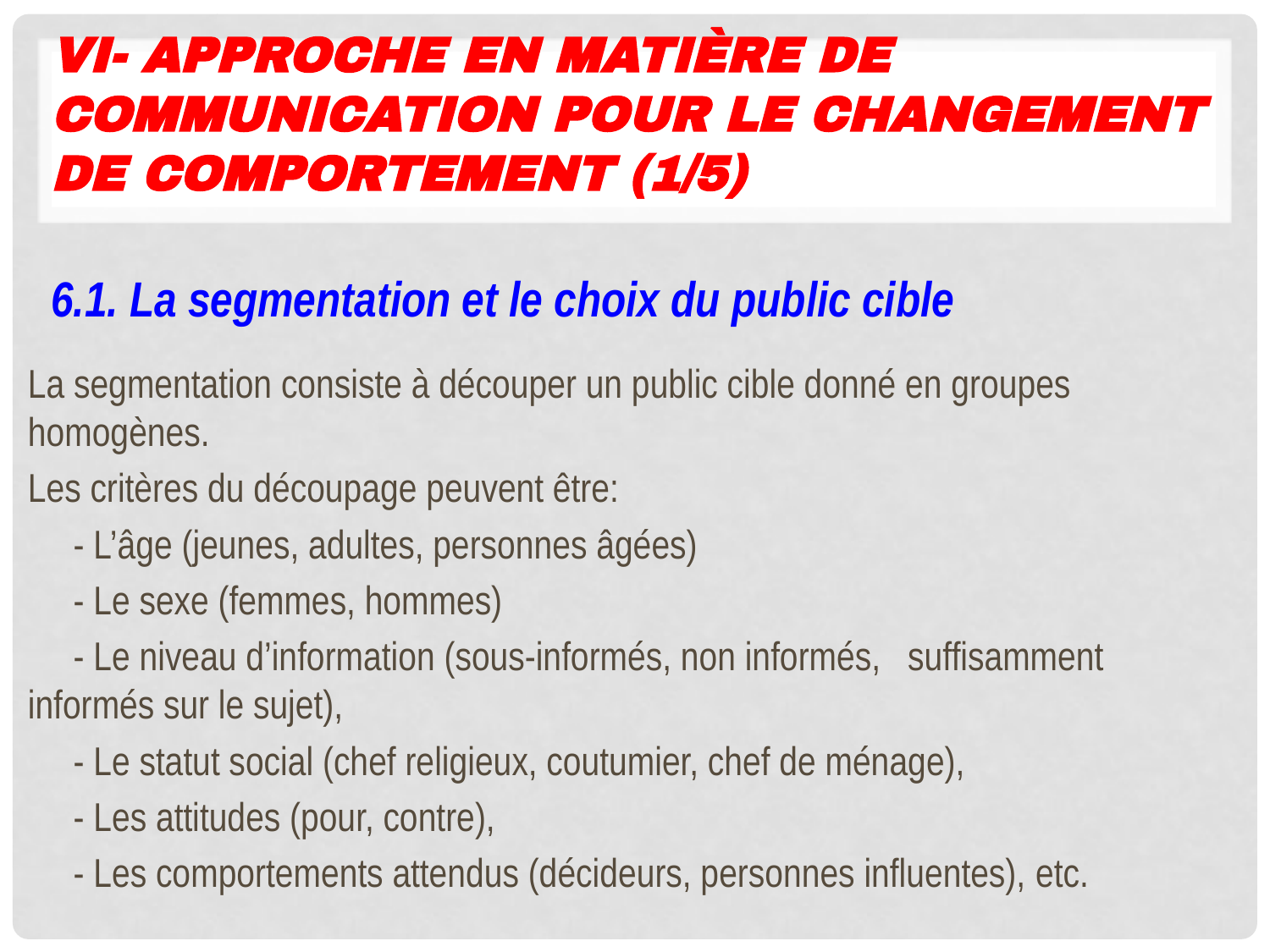

# VI- Approche en matière de communication pour le changement de comportement (1/5) 6.1. La segmentation et le choix du public cible

La segmentation consiste à découper un public cible donné en groupes homogènes.
Les critères du découpage peuvent être:
     - L’âge (jeunes, adultes, personnes âgées)
     - Le sexe (femmes, hommes)
     - Le niveau d’information (sous-informés, non informés,   suffisamment informés sur le sujet),
     - Le statut social (chef religieux, coutumier, chef de ménage),
     - Les attitudes (pour, contre),
     - Les comportements attendus (décideurs, personnes influentes), etc.